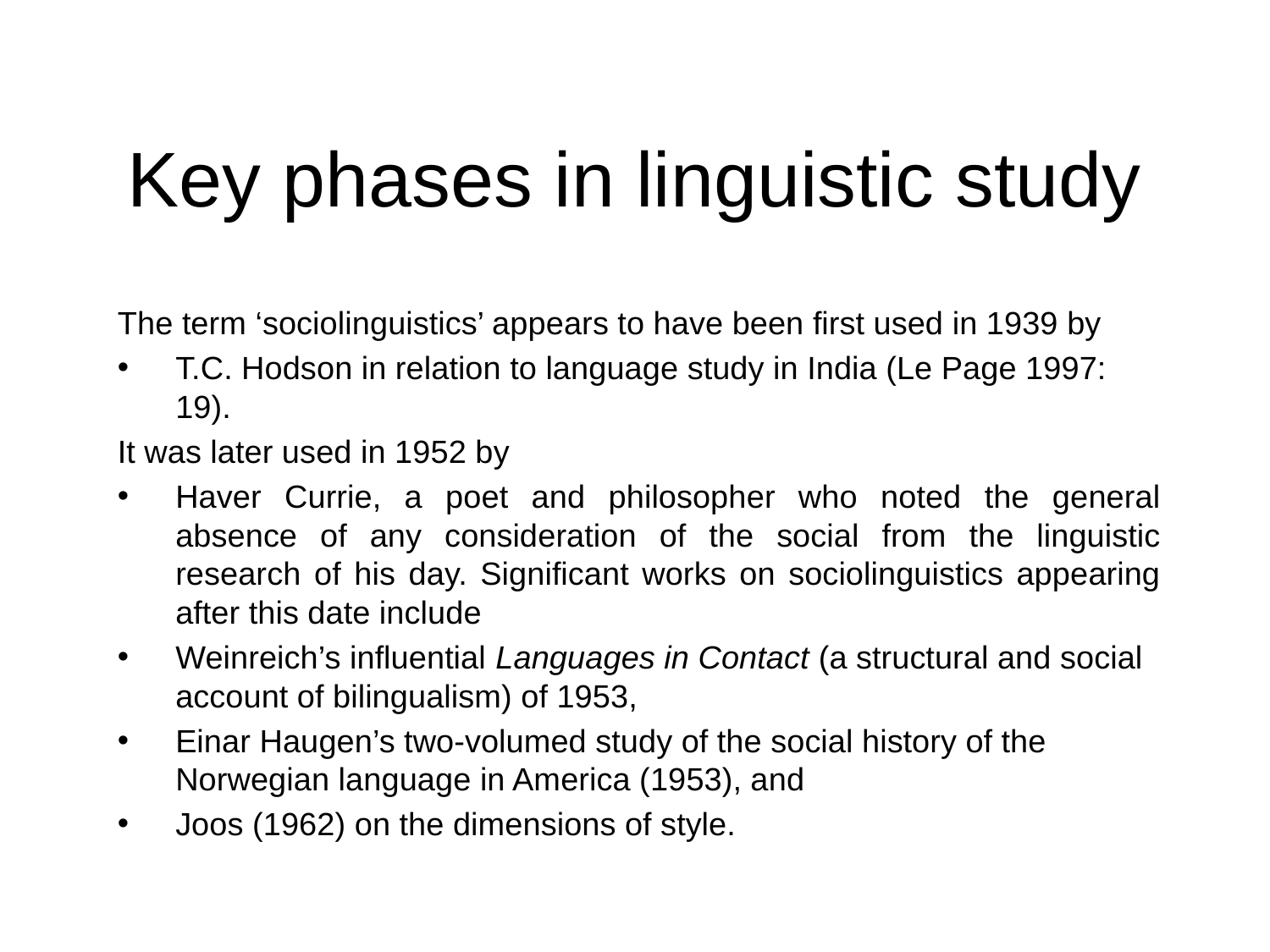

# Key phases in linguistic study
The term ‘sociolinguistics’ appears to have been first used in 1939 by
T.C. Hodson in relation to language study in India (Le Page 1997: 19).
It was later used in 1952 by
Haver Currie, a poet and philosopher who noted the general absence of any consideration of the social from the linguistic research of his day. Significant works on sociolinguistics appearing after this date include
Weinreich’s influential Languages in Contact (a structural and social account of bilingualism) of 1953,
Einar Haugen’s two-volumed study of the social history of the Norwegian language in America (1953), and
Joos (1962) on the dimensions of style.